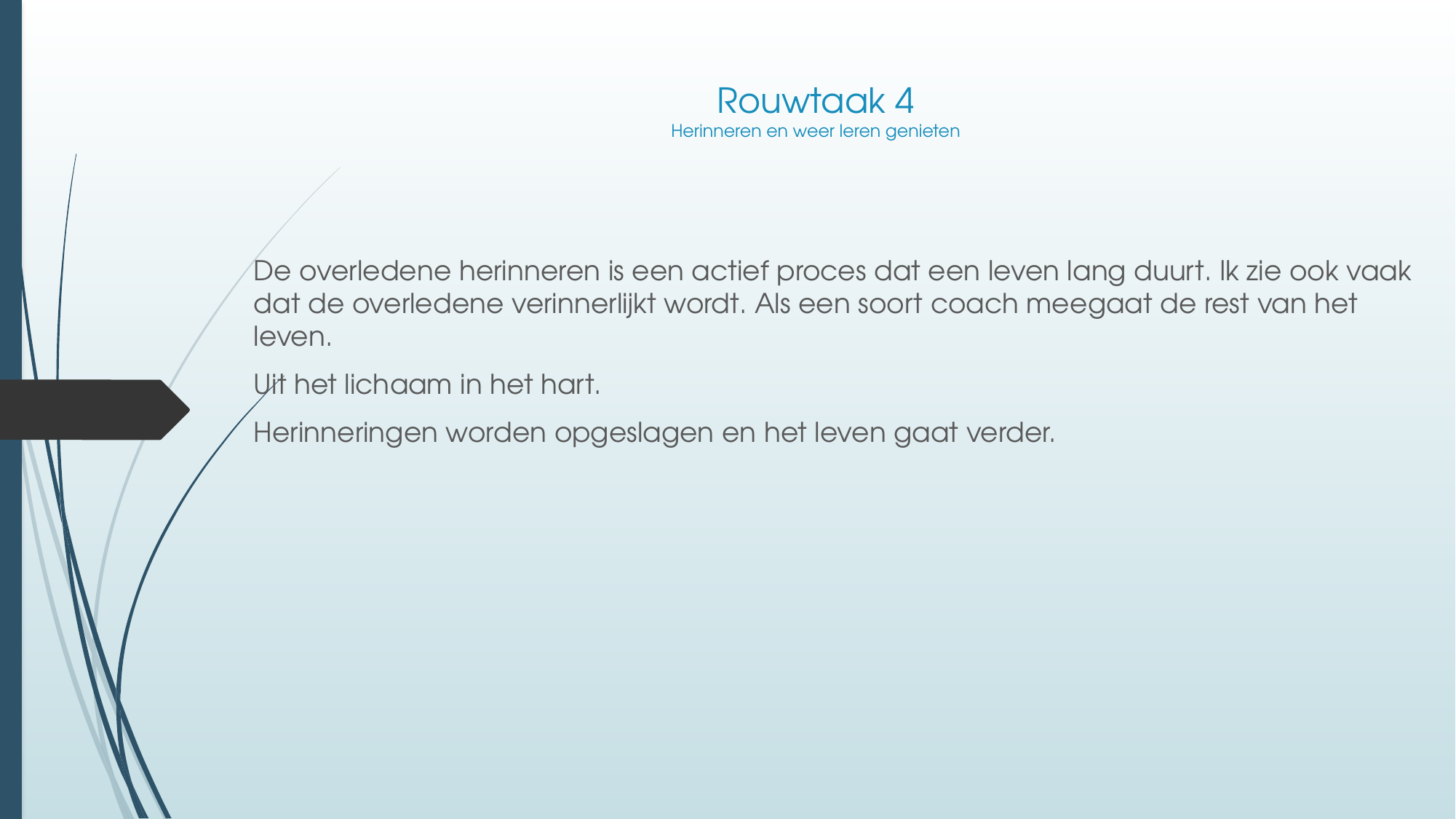

# Rouwtaak 4 Herinneren en weer leren genieten
De overledene herinneren is een actief proces dat een leven lang duurt. Ik zie ook vaak dat de overledene verinnerlijkt wordt. Als een soort coach meegaat de rest van het leven.
Uit het lichaam in het hart.
Herinneringen worden opgeslagen en het leven gaat verder.